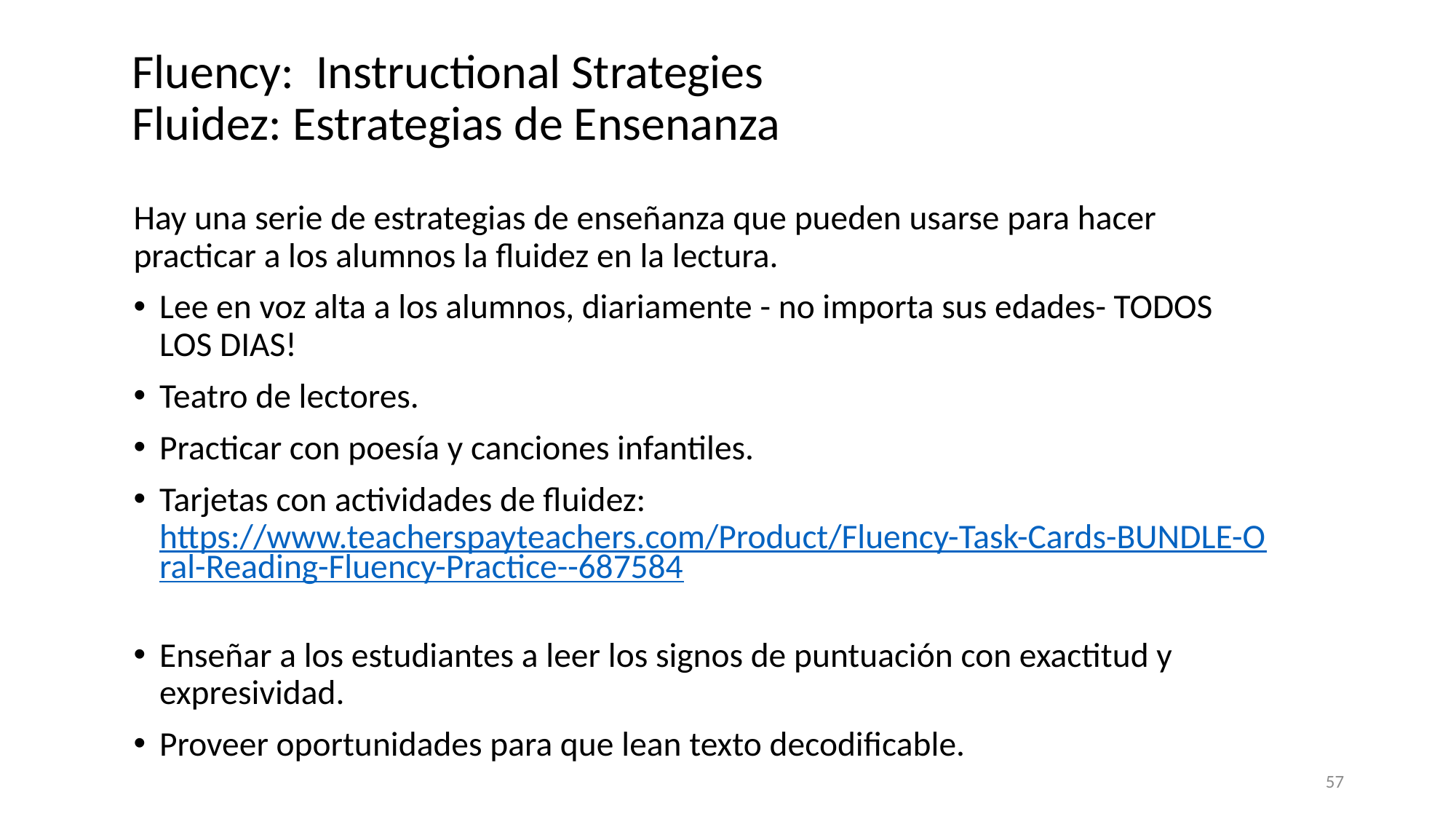

# Fluency:  Instructional Strategies Fluidez: Estrategias de Ensenanza
Hay una serie de estrategias de enseñanza que pueden usarse para hacer practicar a los alumnos la fluidez en la lectura.
Lee en voz alta a los alumnos, diariamente - no importa sus edades- TODOS LOS DIAS!
Teatro de lectores.
Practicar con poesía y canciones infantiles.
Tarjetas con actividades de fluidez: https://www.teacherspayteachers.com/Product/Fluency-Task-Cards-BUNDLE-Oral-Reading-Fluency-Practice--687584
Enseñar a los estudiantes a leer los signos de puntuación con exactitud y expresividad.
Proveer oportunidades para que lean texto decodificable.

57